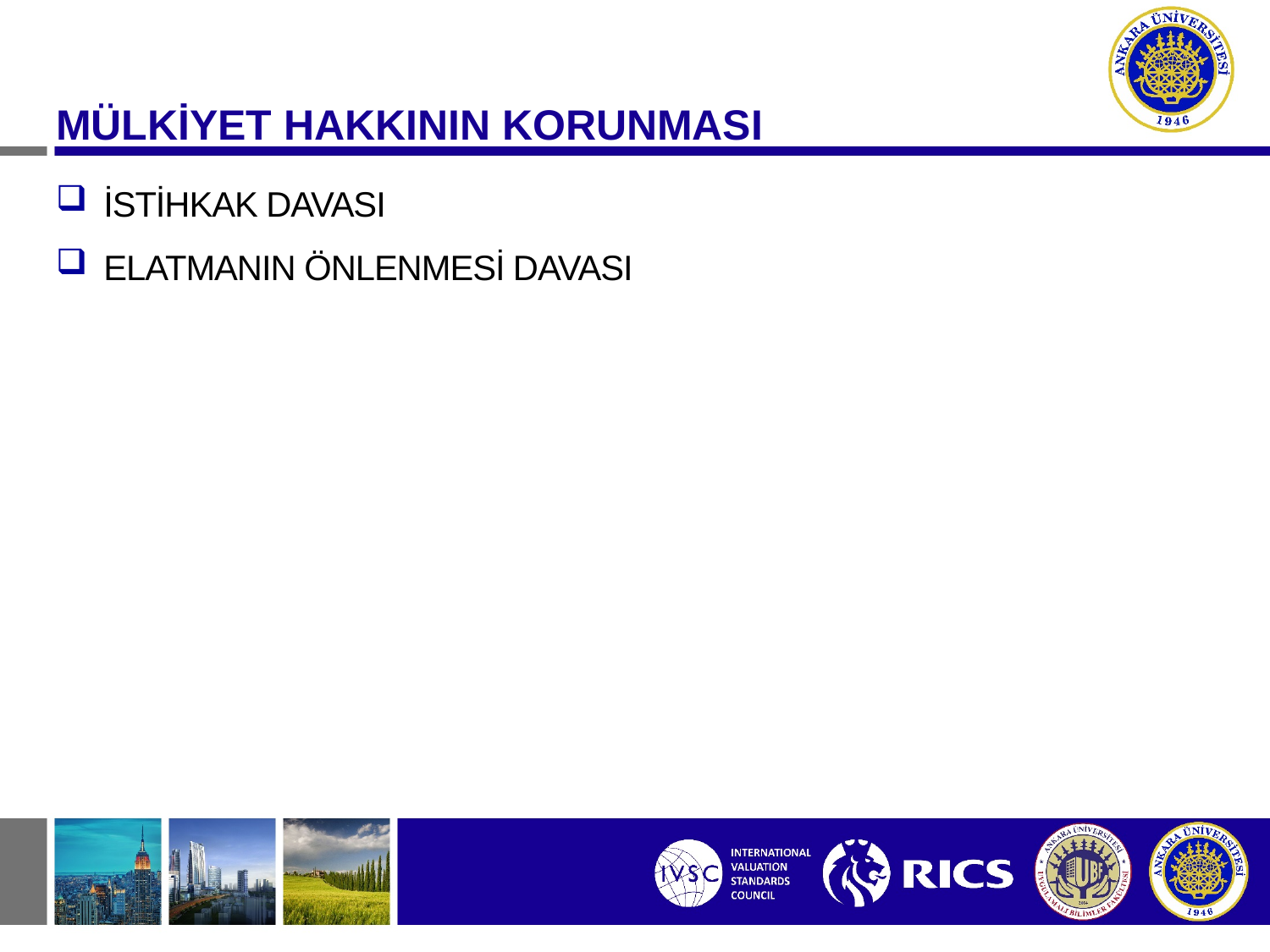

MÜLKİYET HAKKININ KORUNMASI
İSTİHKAK DAVASI
ELATMANIN ÖNLENMESİ DAVASI